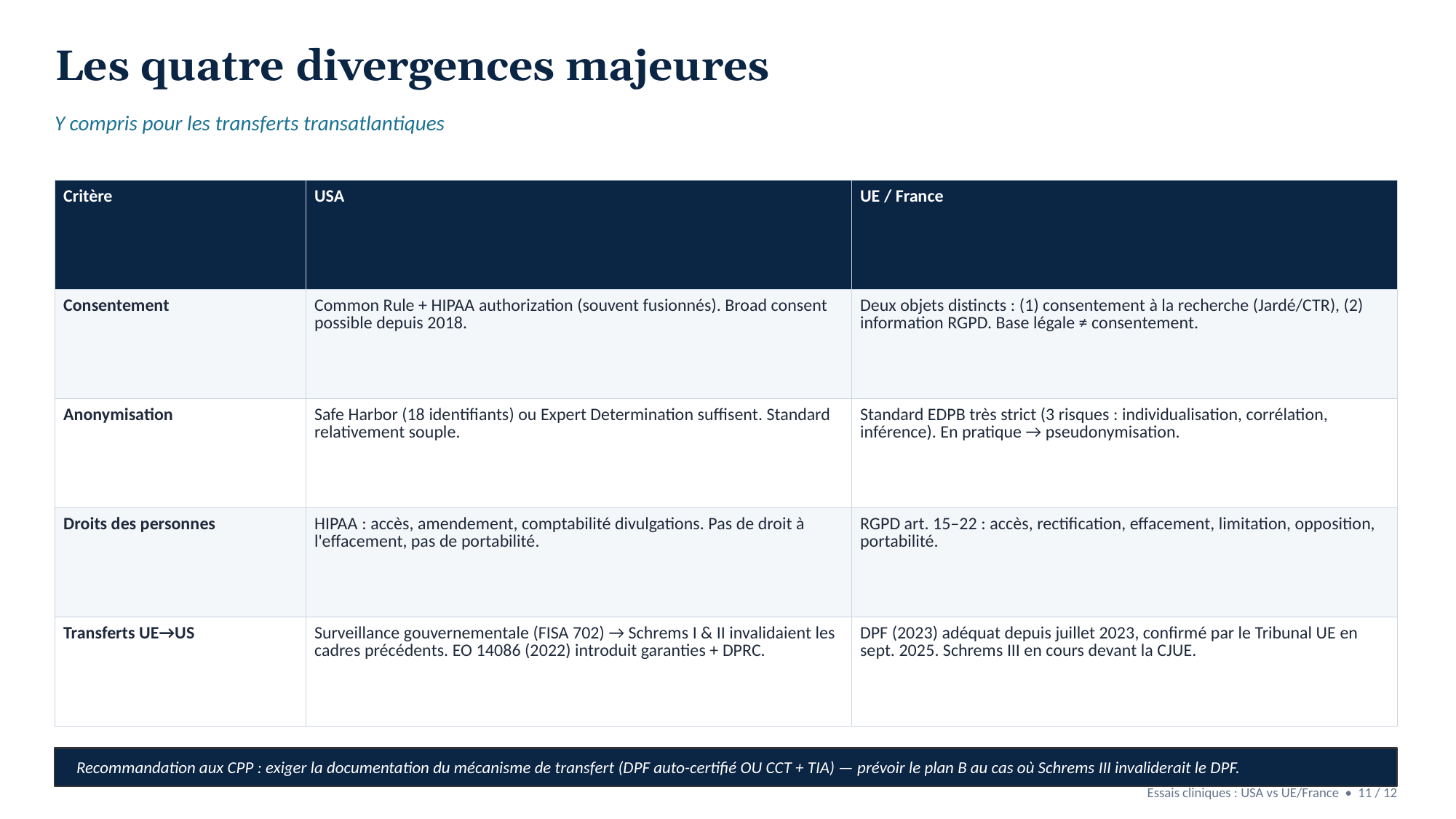

Les quatre divergences majeures
Y compris pour les transferts transatlantiques
| Critère | USA | UE / France |
| --- | --- | --- |
| Consentement | Common Rule + HIPAA authorization (souvent fusionnés). Broad consent possible depuis 2018. | Deux objets distincts : (1) consentement à la recherche (Jardé/CTR), (2) information RGPD. Base légale ≠ consentement. |
| Anonymisation | Safe Harbor (18 identifiants) ou Expert Determination suffisent. Standard relativement souple. | Standard EDPB très strict (3 risques : individualisation, corrélation, inférence). En pratique → pseudonymisation. |
| Droits des personnes | HIPAA : accès, amendement, comptabilité divulgations. Pas de droit à l'effacement, pas de portabilité. | RGPD art. 15–22 : accès, rectification, effacement, limitation, opposition, portabilité. |
| Transferts UE→US | Surveillance gouvernementale (FISA 702) → Schrems I & II invalidaient les cadres précédents. EO 14086 (2022) introduit garanties + DPRC. | DPF (2023) adéquat depuis juillet 2023, confirmé par le Tribunal UE en sept. 2025. Schrems III en cours devant la CJUE. |

Recommandation aux CPP : exiger la documentation du mécanisme de transfert (DPF auto-certifié OU CCT + TIA) — prévoir le plan B au cas où Schrems III invaliderait le DPF.
Essais cliniques : USA vs UE/France  •  11 / 12